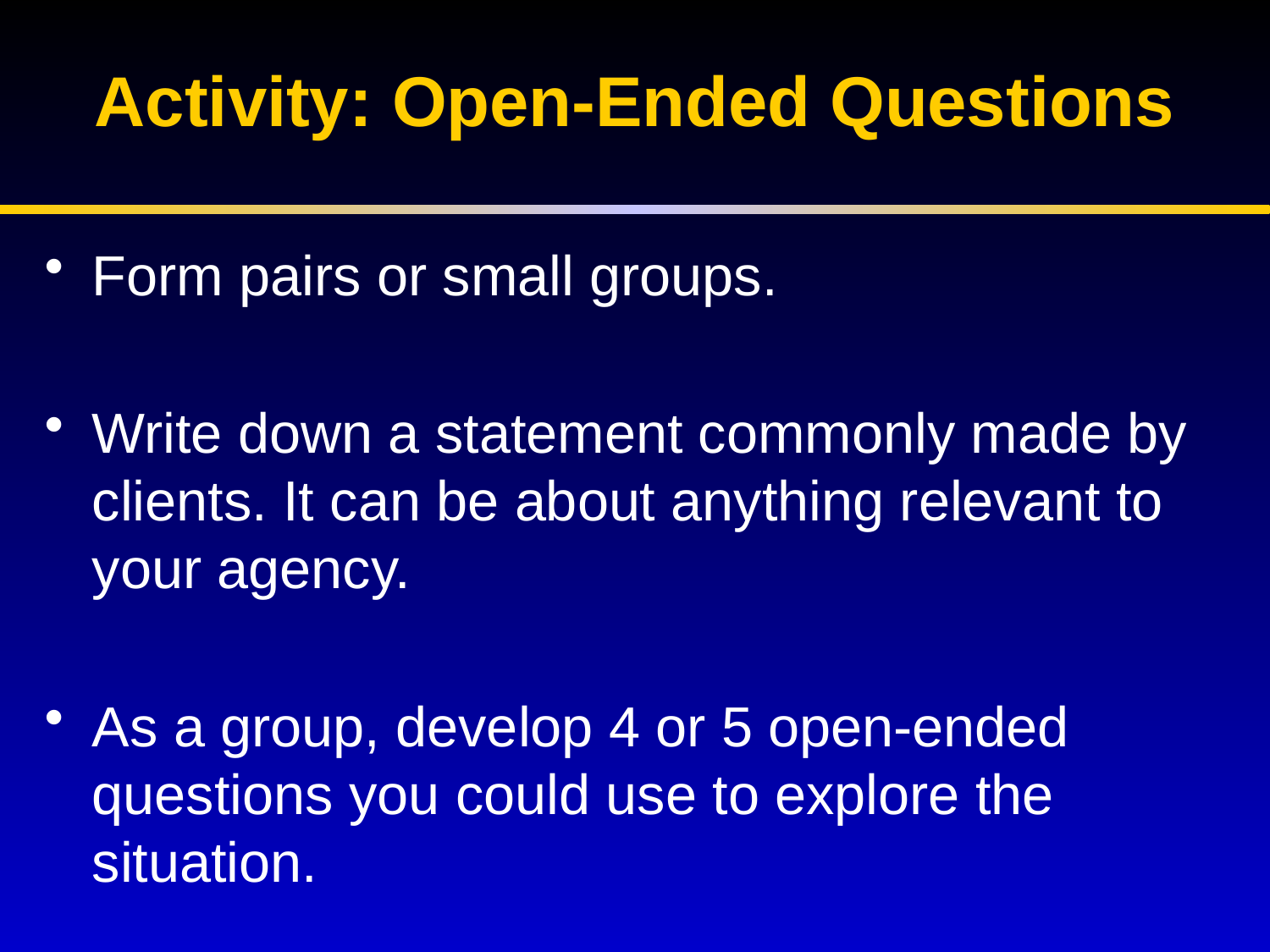

# Activity: Open-Ended Questions
Form pairs or small groups.

Write down a statement commonly made by clients. It can be about anything relevant to your agency.

As a group, develop 4 or 5 open-ended questions you could use to explore the situation.